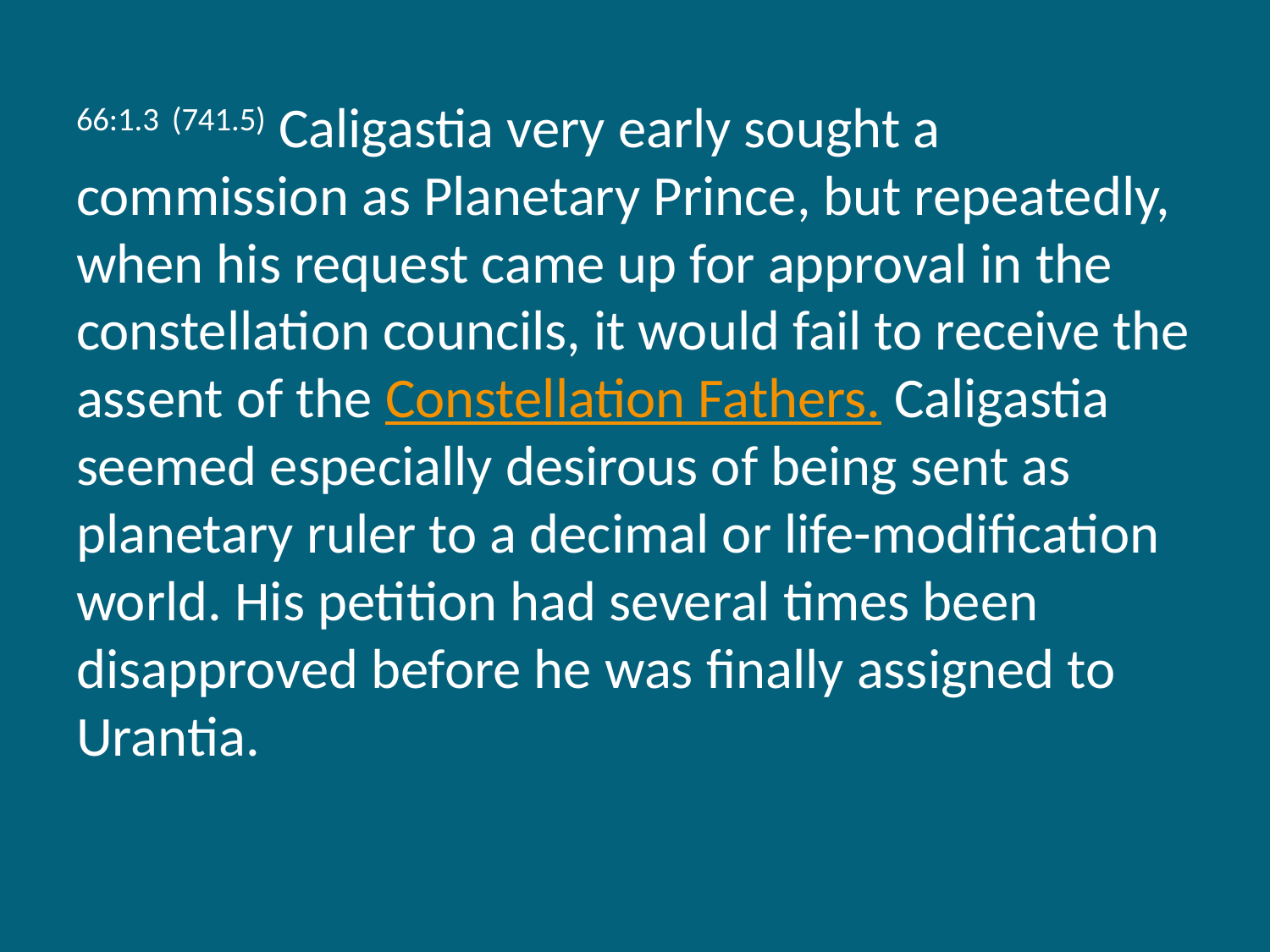

66:1.3 (741.5) Caligastia very early sought a commission as Planetary Prince, but repeatedly, when his request came up for approval in the constellation councils, it would fail to receive the assent of the Constellation Fathers. Caligastia seemed especially desirous of being sent as planetary ruler to a decimal or life-modification world. His petition had several times been disapproved before he was finally assigned to Urantia.